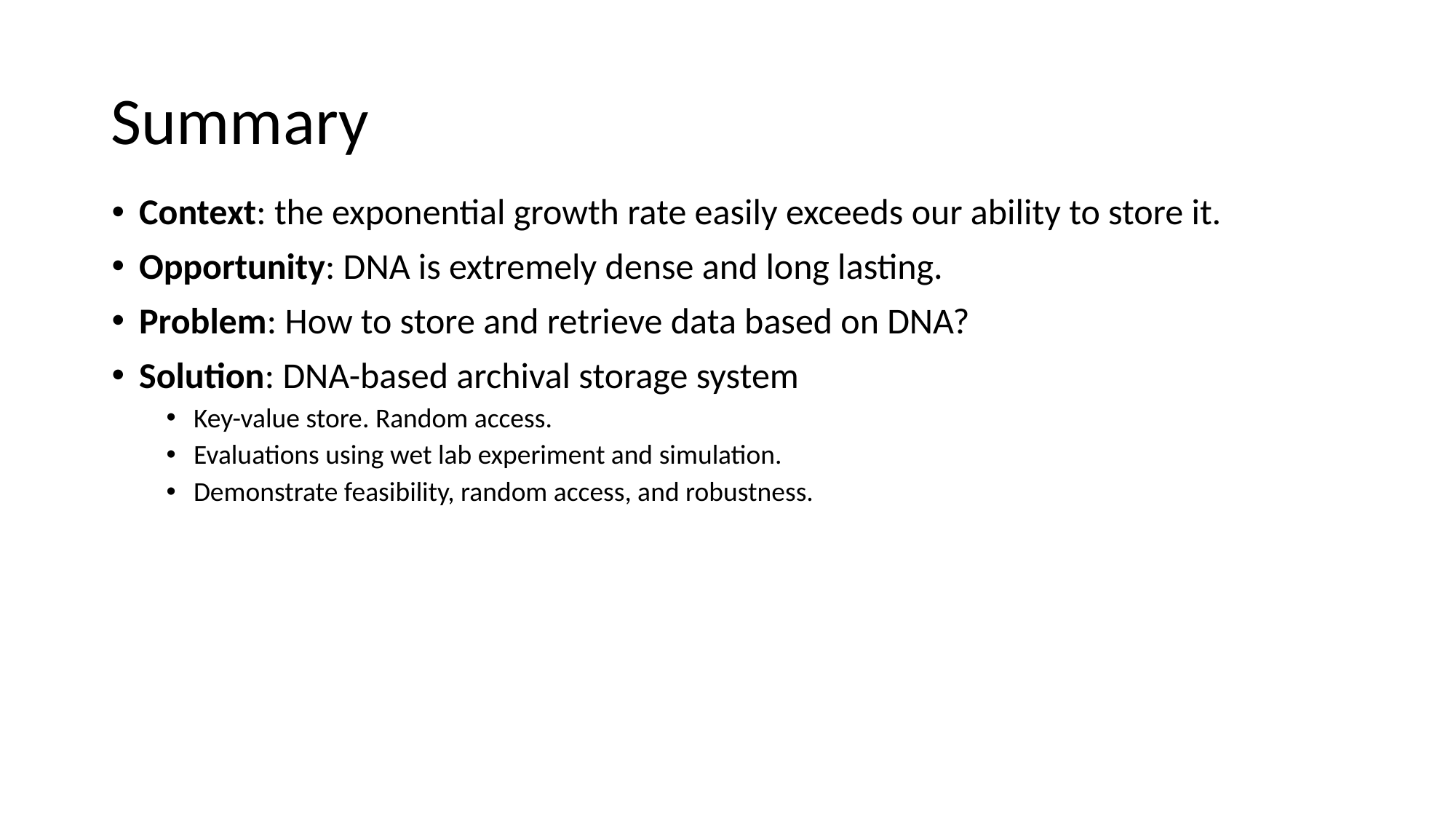

# Summary
Context: the exponential growth rate easily exceeds our ability to store it.
Opportunity: DNA is extremely dense and long lasting.
Problem: How to store and retrieve data based on DNA?
Solution: DNA-based archival storage system
Key-value store. Random access.
Evaluations using wet lab experiment and simulation.
Demonstrate feasibility, random access, and robustness.